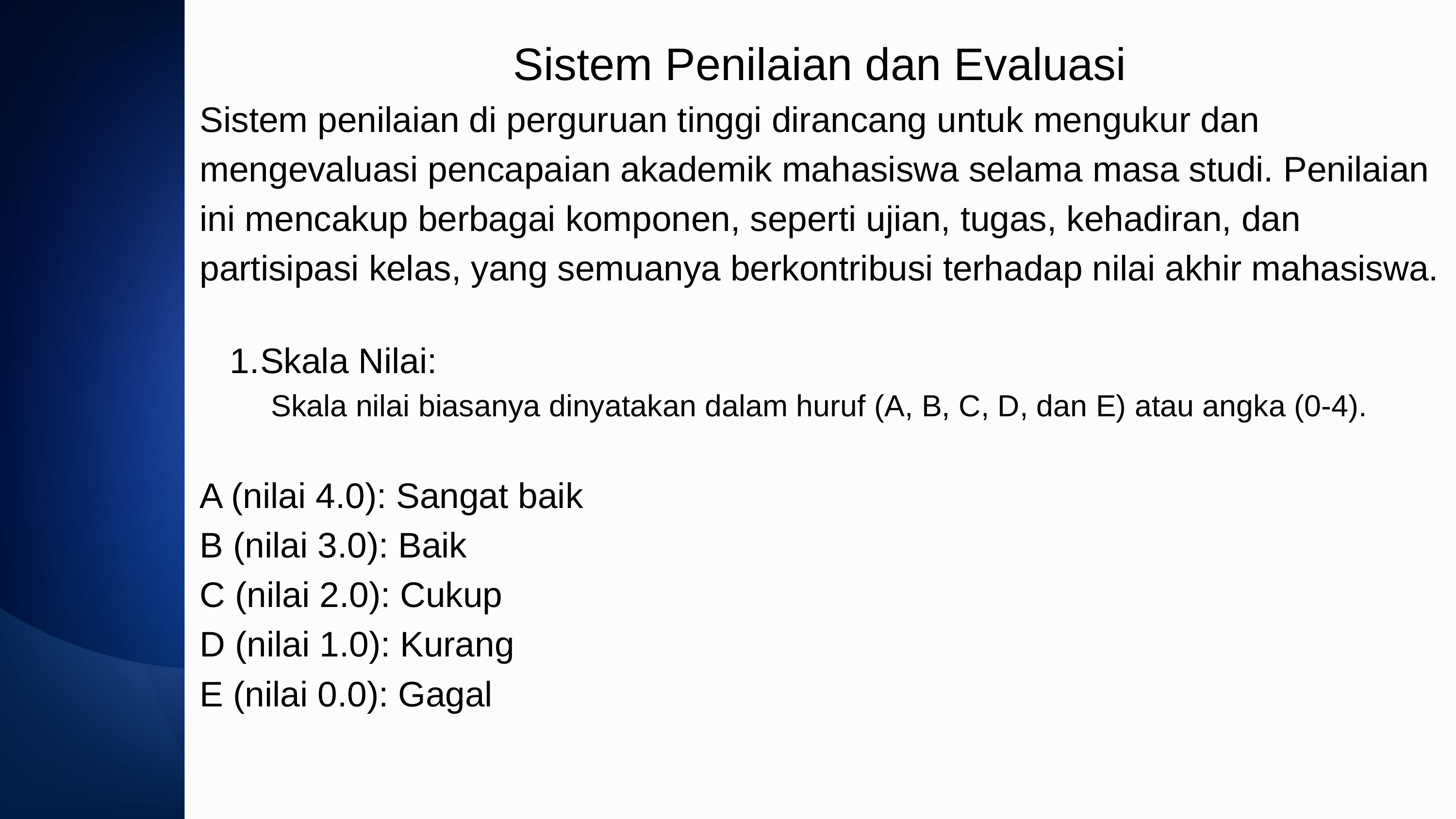

Sistem Penilaian dan Evaluasi
Sistem penilaian di perguruan tinggi dirancang untuk mengukur dan mengevaluasi pencapaian akademik mahasiswa selama masa studi. Penilaian ini mencakup berbagai komponen, seperti ujian, tugas, kehadiran, dan partisipasi kelas, yang semuanya berkontribusi terhadap nilai akhir mahasiswa.

Skala Nilai:
Skala nilai biasanya dinyatakan dalam huruf (A, B, C, D, dan E) atau angka (0-4).

A (nilai 4.0): Sangat baik
B (nilai 3.0): Baik
C (nilai 2.0): Cukup
D (nilai 1.0): Kurang
E (nilai 0.0): Gagal